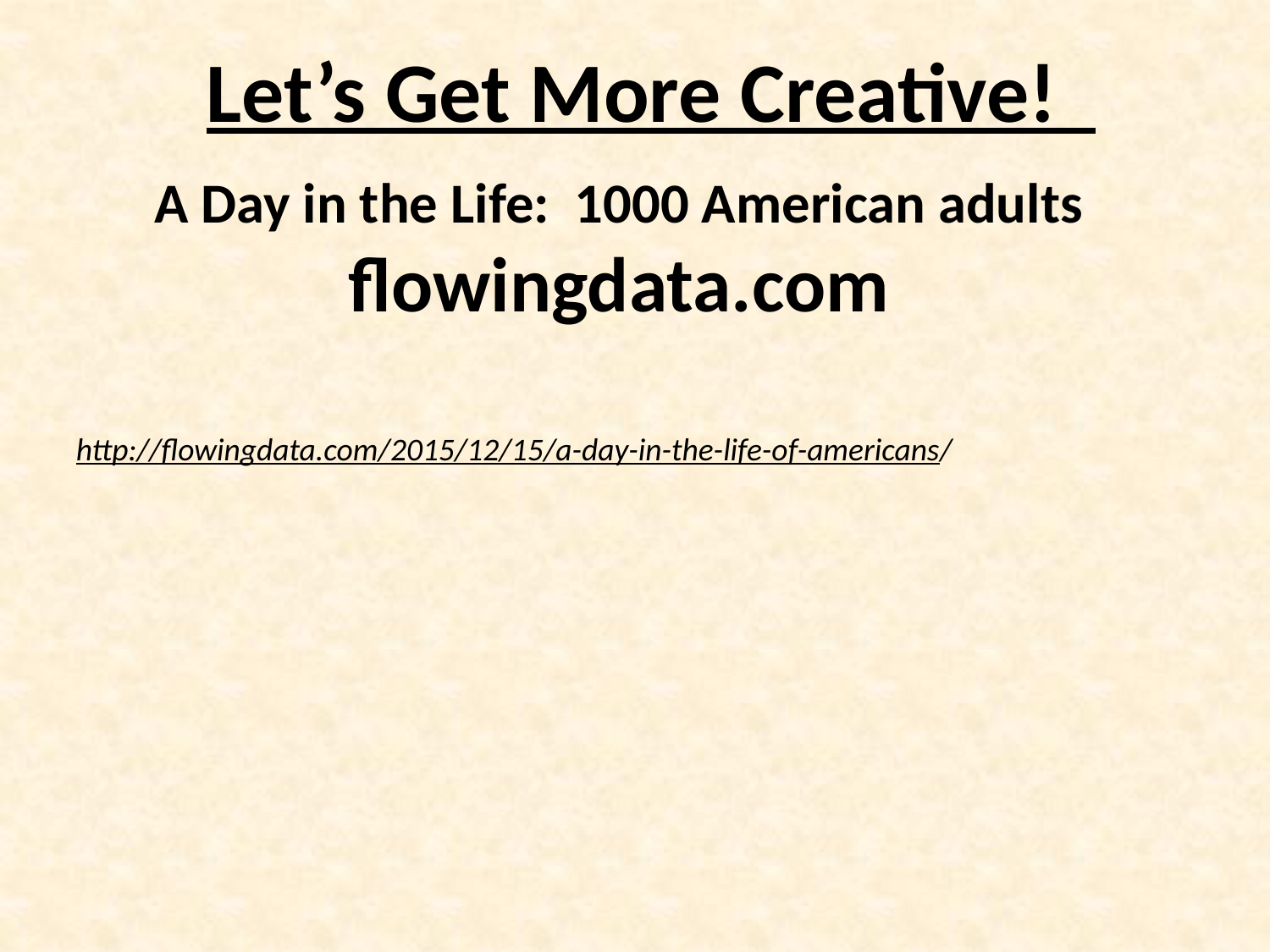

Let’s Get More Creative!
A Day in the Life:  1000 American adults
flowingdata.com
http://flowingdata.com/2015/12/15/a-day-in-the-life-of-americans/